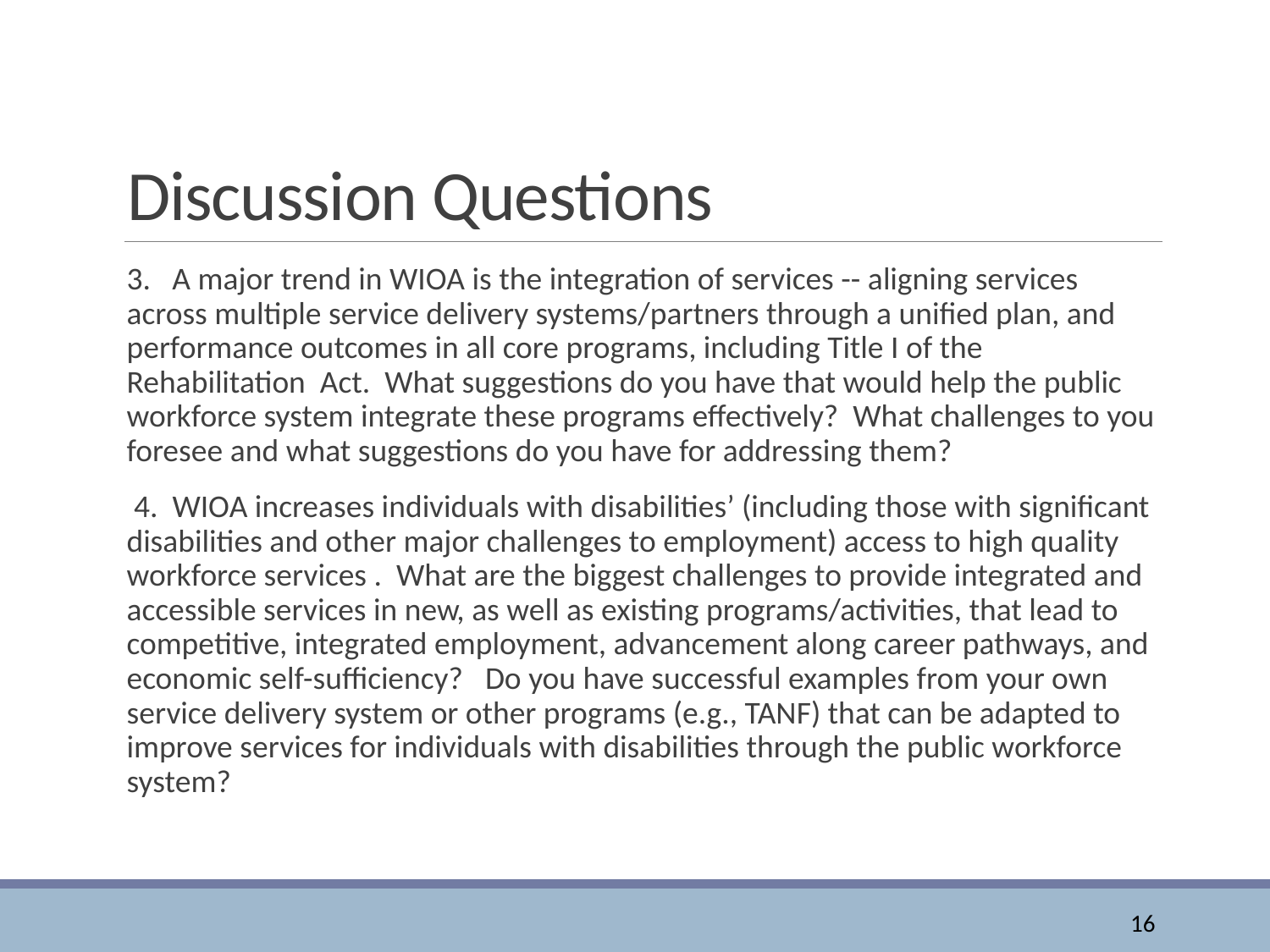

# Discussion Questions
3.   A major trend in WIOA is the integration of services -- aligning services across multiple service delivery systems/partners through a unified plan, and performance outcomes in all core programs, including Title I of the Rehabilitation  Act.  What suggestions do you have that would help the public workforce system integrate these programs effectively?  What challenges to you foresee and what suggestions do you have for addressing them?
 4.  WIOA increases individuals with disabilities’ (including those with significant disabilities and other major challenges to employment) access to high quality workforce services .  What are the biggest challenges to provide integrated and accessible services in new, as well as existing programs/activities, that lead to competitive, integrated employment, advancement along career pathways, and economic self-sufficiency?   Do you have successful examples from your own service delivery system or other programs (e.g., TANF) that can be adapted to improve services for individuals with disabilities through the public workforce system?

16